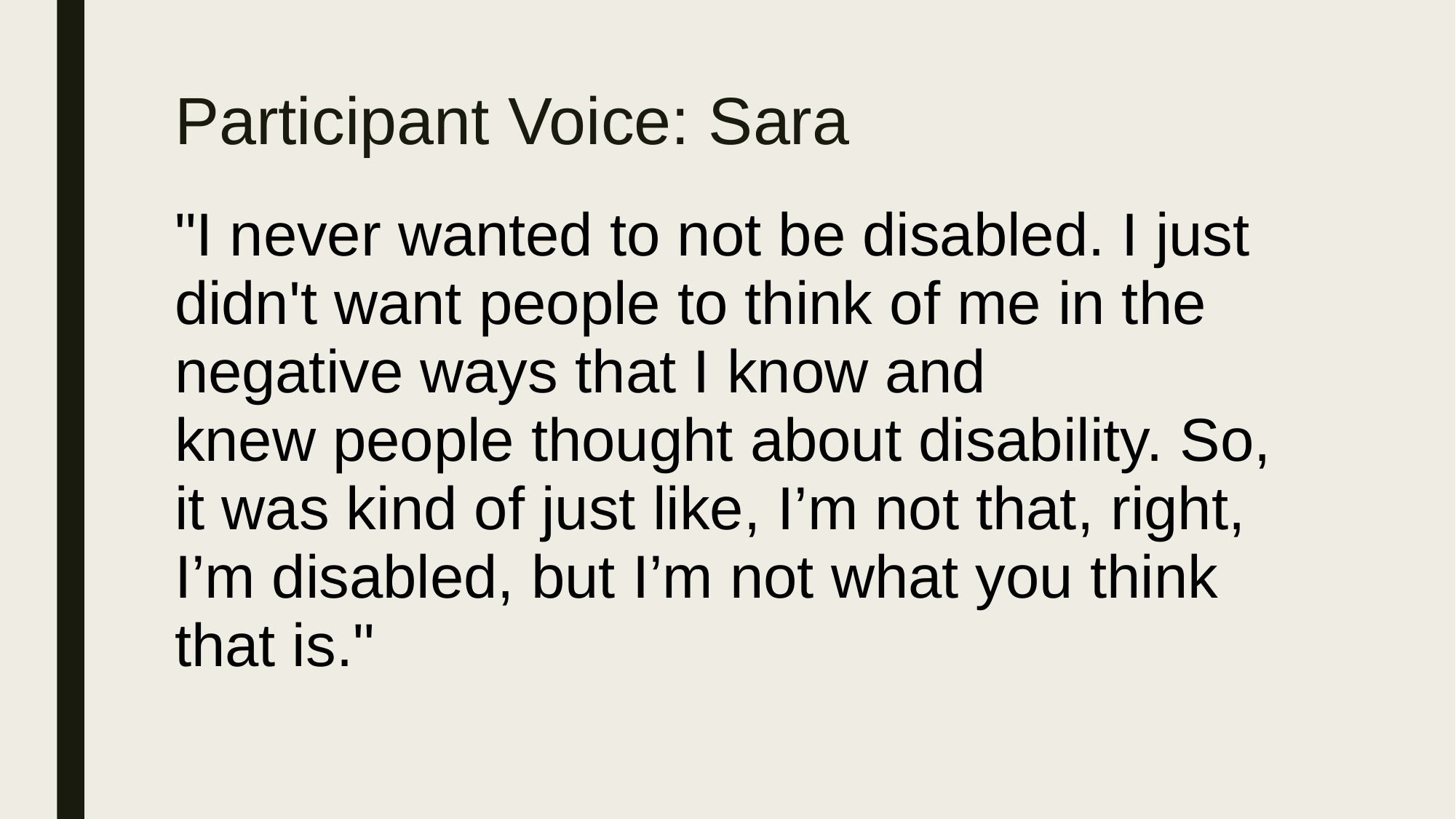

# Participant Voice: Sara
"I never wanted to not be disabled. I just didn't want people to think of me in the negative ways that I know and knew people thought about disability. So, it was kind of just like, I’m not that, right, I’m disabled, but I’m not what you think that is."